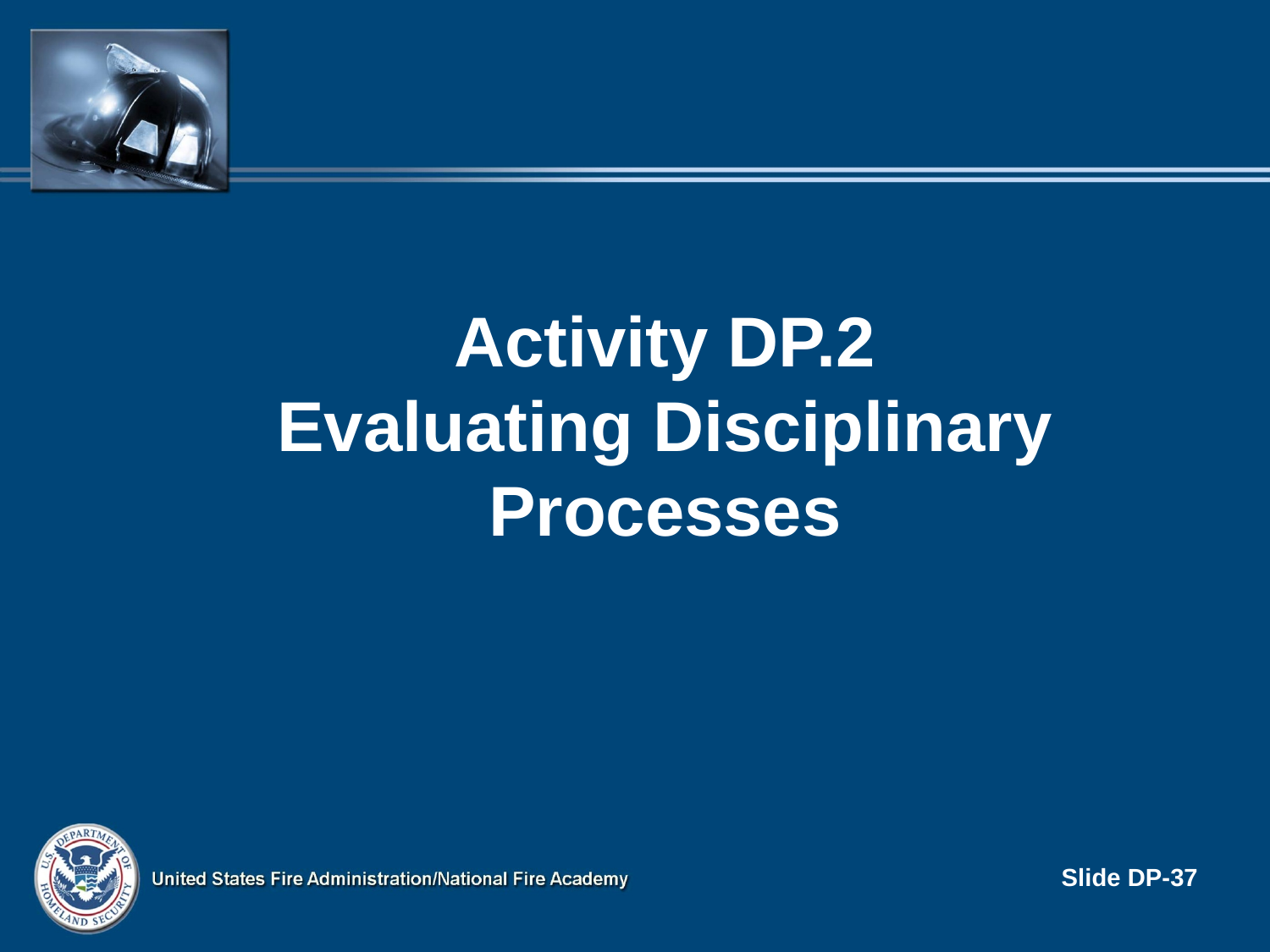

# Activity DP.2 Evaluating Disciplinary Processes
Slide DP-37